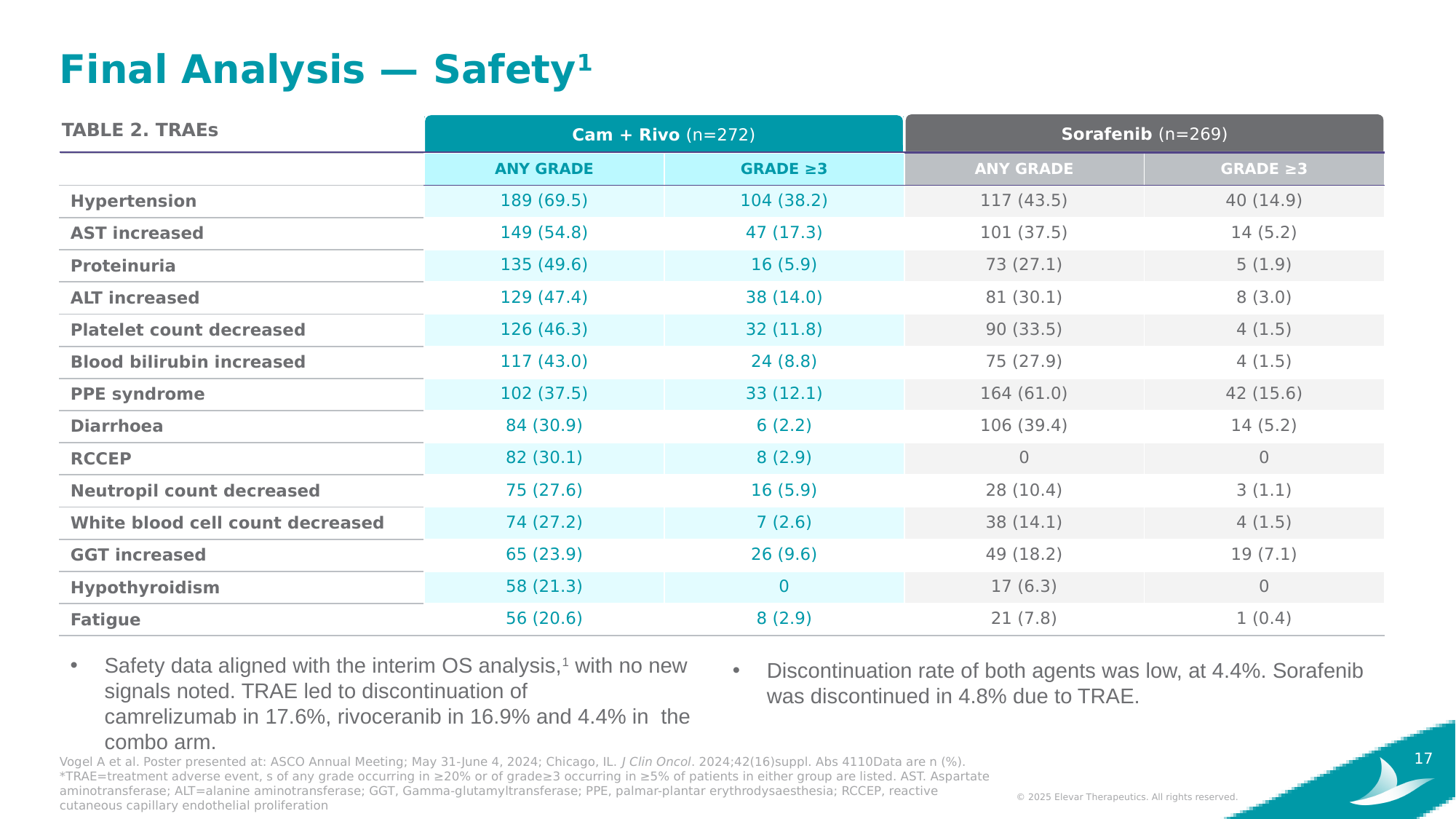

# Final Analysis — Safety1
TABLE 2. TRAEs
Sorafenib (n=269)
Cam + Rivo (n=272)
|  | Cam + Rivo (n=272) |  | Sorafenib (n=269) |  |
| --- | --- | --- | --- | --- |
|  | ANY GRADE | GRADE ≥3 | ANY GRADE | GRADE ≥3 |
| Hypertension | 189 (69.5) | 104 (38.2) | 117 (43.5) | 40 (14.9) |
| AST increased | 149 (54.8) | 47 (17.3) | 101 (37.5) | 14 (5.2) |
| Proteinuria | 135 (49.6) | 16 (5.9) | 73 (27.1) | 5 (1.9) |
| ALT increased | 129 (47.4) | 38 (14.0) | 81 (30.1) | 8 (3.0) |
| Platelet count decreased | 126 (46.3) | 32 (11.8) | 90 (33.5) | 4 (1.5) |
| Blood bilirubin increased | 117 (43.0) | 24 (8.8) | 75 (27.9) | 4 (1.5) |
| PPE syndrome | 102 (37.5) | 33 (12.1) | 164 (61.0) | 42 (15.6) |
| Diarrhoea | 84 (30.9) | 6 (2.2) | 106 (39.4) | 14 (5.2) |
| RCCEP | 82 (30.1) | 8 (2.9) | 0 | 0 |
| Neutropil count decreased | 75 (27.6) | 16 (5.9) | 28 (10.4) | 3 (1.1) |
| White blood cell count decreased | 74 (27.2) | 7 (2.6) | 38 (14.1) | 4 (1.5) |
| GGT increased | 65 (23.9) | 26 (9.6) | 49 (18.2) | 19 (7.1) |
| Hypothyroidism | 58 (21.3) | 0 | 17 (6.3) | 0 |
| Fatigue | 56 (20.6) | 8 (2.9) | 21 (7.8) | 1 (0.4) |
Safety data aligned with the interim OS analysis,1 with no new signals noted. TRAE led to discontinuation of
camrelizumab in 17.6%, rivoceranib in 16.9% and 4.4% in  the combo arm.
Discontinuation rate of both agents was low, at 4.4%. Sorafenib was discontinued in 4.8% due to TRAE.

Vogel A et al. Poster presented at: ASCO Annual Meeting; May 31-June 4, 2024; Chicago, IL. J Clin Oncol. 2024;42(16)suppl. Abs 4110Data are n (%). *TRAE=treatment adverse event, s of any grade occurring in ≥20% or of grade≥3 occurring in ≥5% of patients in either group are listed. AST. Aspartate aminotransferase; ALT=alanine aminotransferase; GGT, Gamma-glutamyltransferase; PPE, palmar-plantar erythrodysaesthesia; RCCEP, reactive cutaneous capillary endothelial proliferation